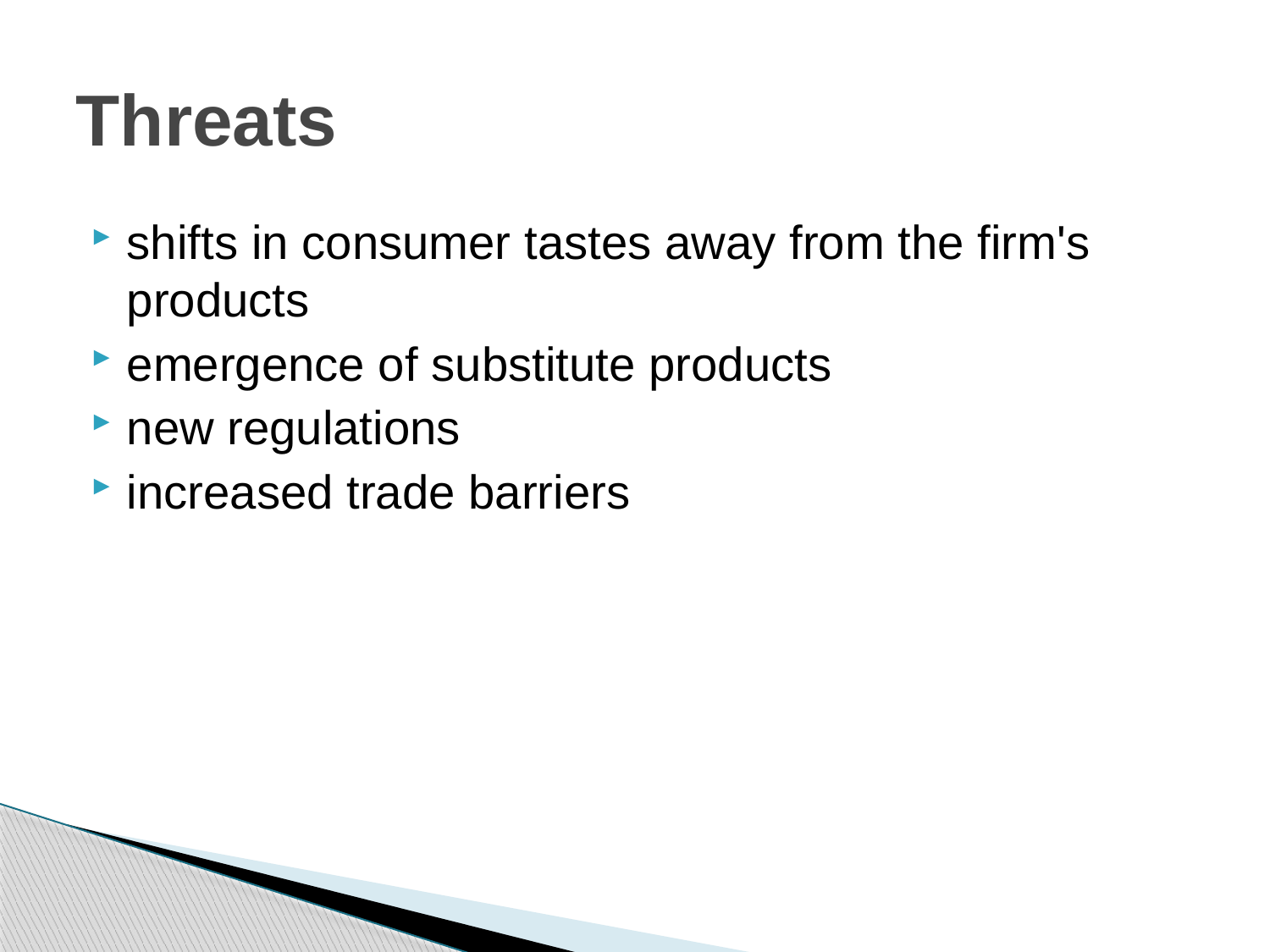

# Threats
shifts in consumer tastes away from the firm's products
emergence of substitute products
new regulations
increased trade barriers